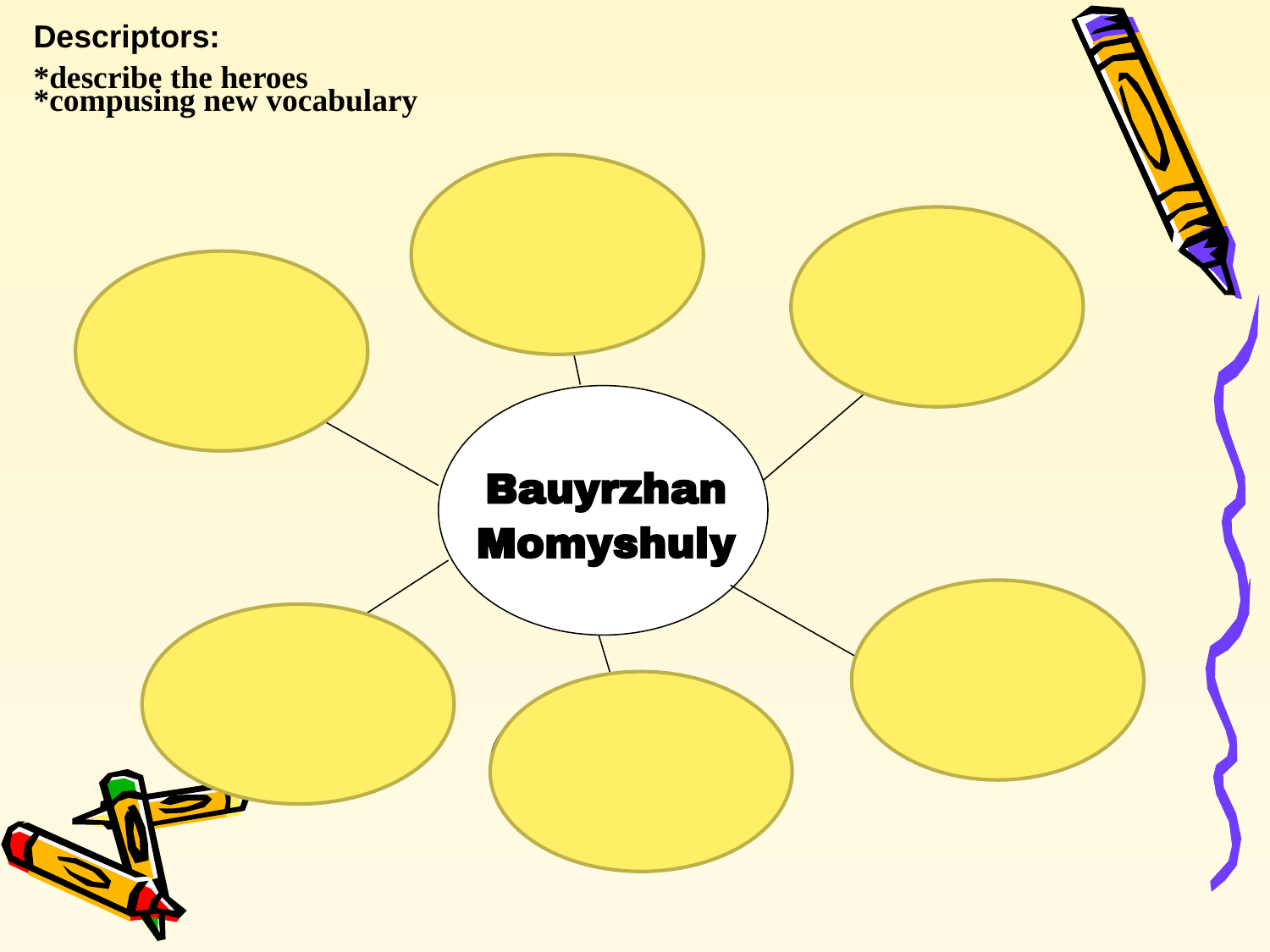

Descriptors:
*describe the heroes
*compusing new vocabulary

Bauyrzhan Momyshuly